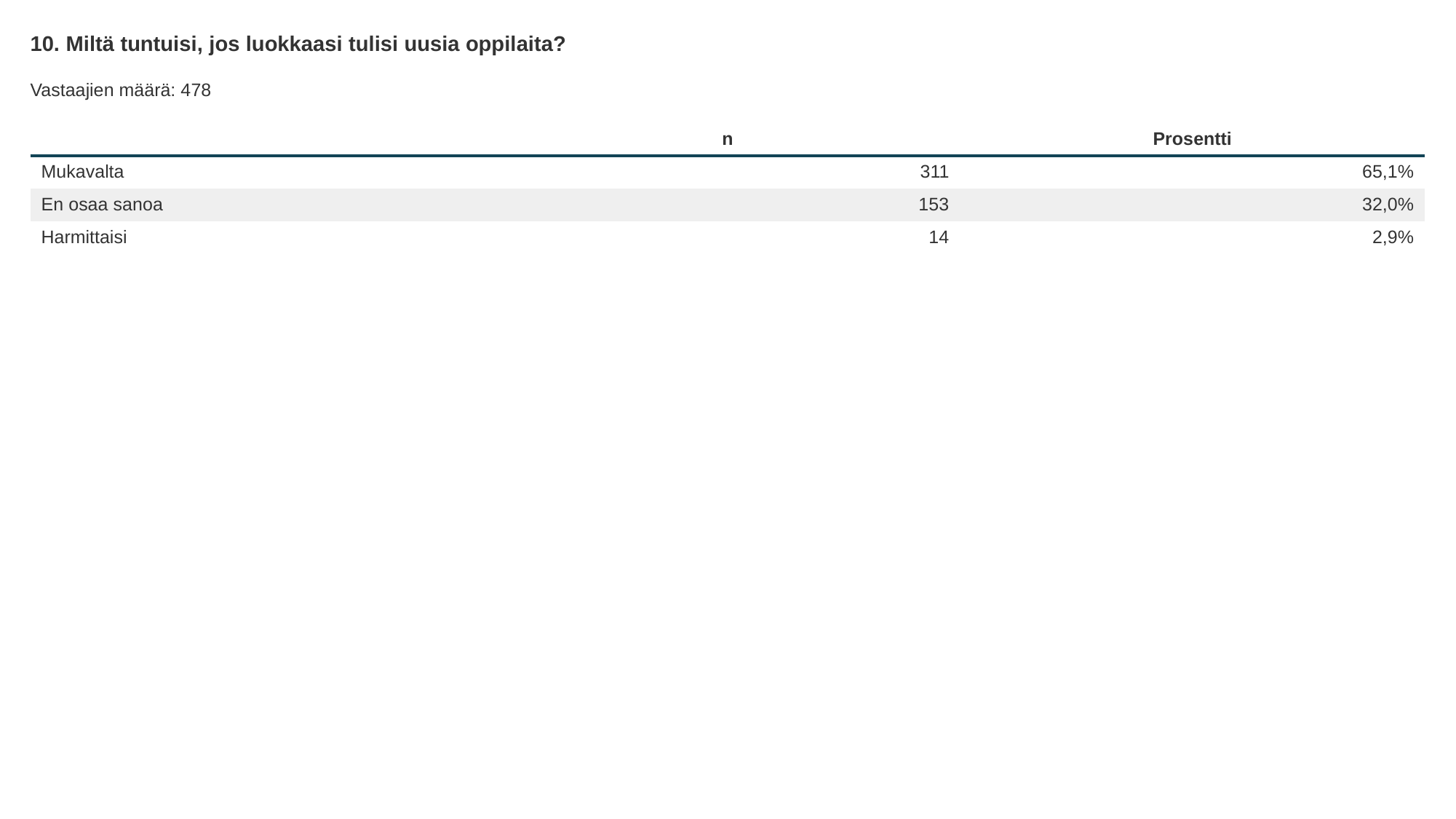

10. Miltä tuntuisi, jos luokkaasi tulisi uusia oppilaita?
Vastaajien määrä: 478
|  | n | Prosentti |
| --- | --- | --- |
| Mukavalta | 311 | 65,1% |
| En osaa sanoa | 153 | 32,0% |
| Harmittaisi | 14 | 2,9% |